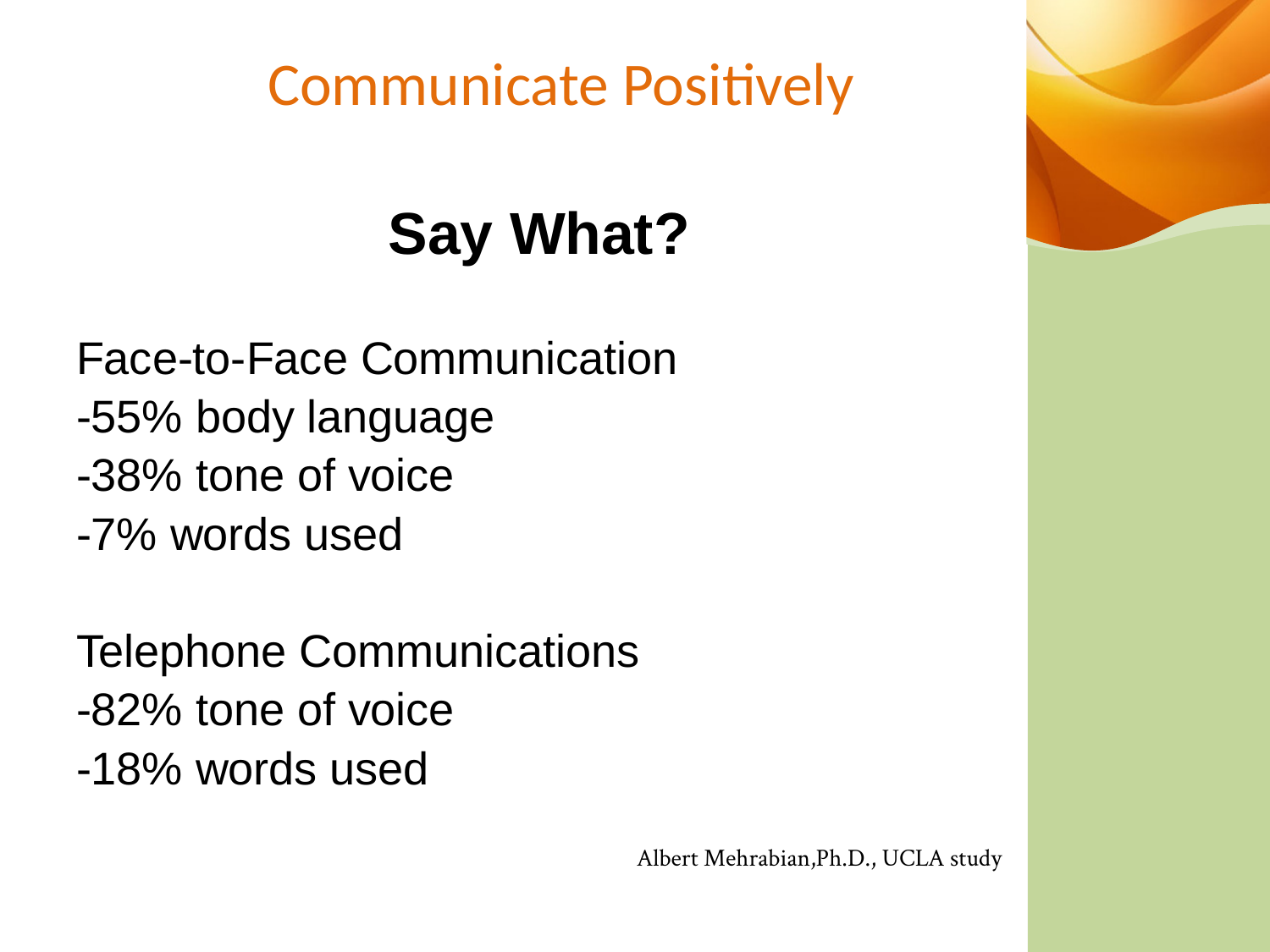

# Communicate Positively
Say What?

Face-to-Face Communication
-55% body language
-38% tone of voice
-7% words used

Telephone Communications
-82% tone of voice
-18% words used

Albert Mehrabian,Ph.D., UCLA study